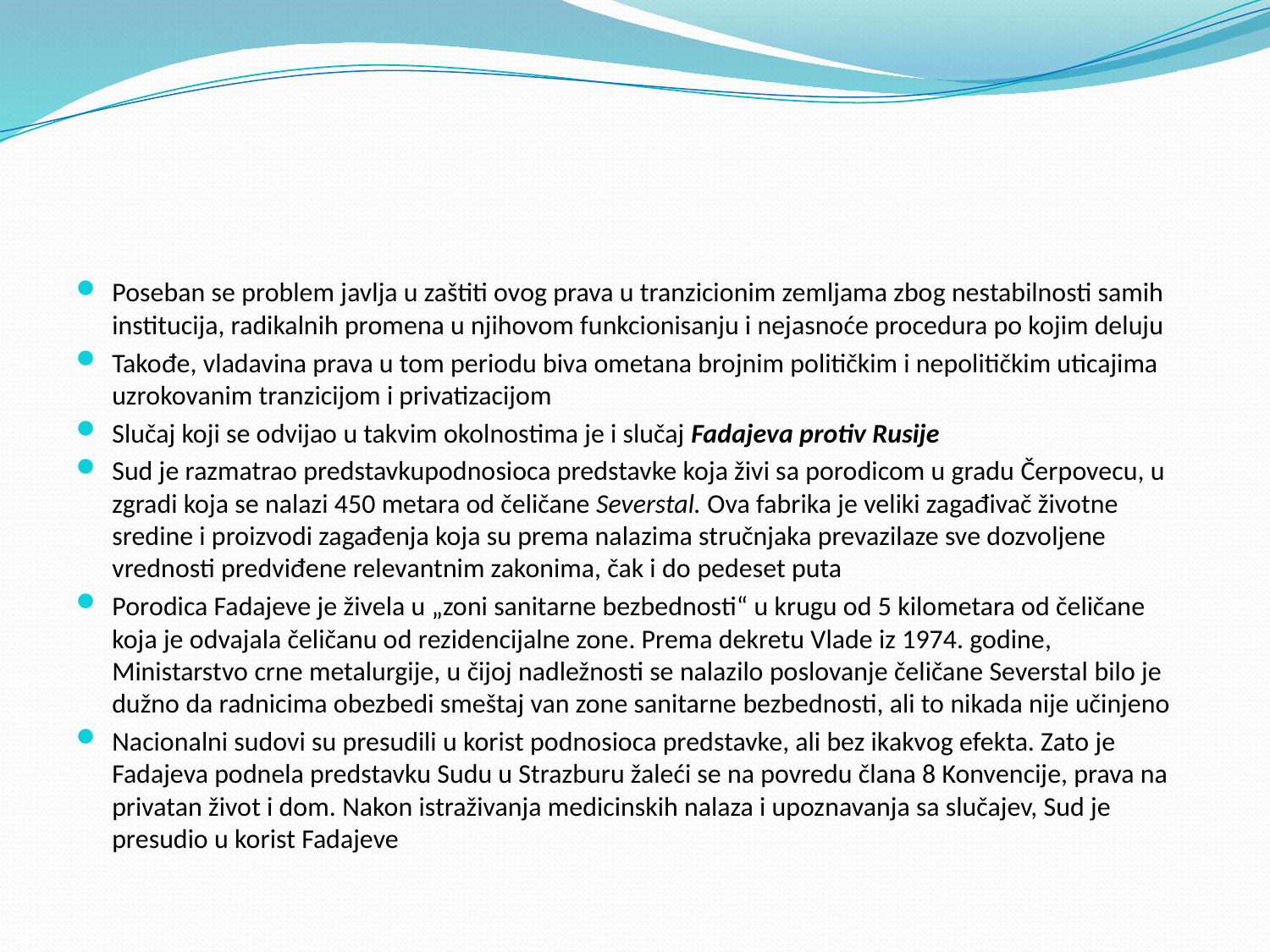

#
Poseban se problem javlja u zaštiti ovog prava u tranzicionim zemljama zbog nestabilnosti samih institucija, radikalnih promena u njihovom funkcionisanju i nejasnoće procedura po kojim deluju
Takođe, vladavina prava u tom periodu biva ometana brojnim političkim i nepolitičkim uticajima uzrokovanim tranzicijom i privatizacijom
Slučaj koji se odvijao u takvim okolnostima je i slučaj Fadajeva protiv Rusije
Sud je razmatrao predstavkupodnosioca predstavke koja živi sa porodicom u gradu Čerpovecu, u zgradi koja se nalazi 450 metara od čeličane Severstal. Ova fabrika je veliki zagađivač životne sredine i proizvodi zagađenja koja su prema nalazima stručnjaka prevazilaze sve dozvoljene vrednosti predviđene relevantnim zakonima, čak i do pedeset puta
Porodica Fadajeve je živela u „zoni sanitarne bezbednosti“ u krugu od 5 kilometara od čeličane koja je odvajala čeličanu od rezidencijalne zone. Prema dekretu Vlade iz 1974. godine, Ministarstvo crne metalurgije, u čijoj nadležnosti se nalazilo poslovanje čeličane Severstal bilo je dužno da radnicima obezbedi smeštaj van zone sanitarne bezbednosti, ali to nikada nije učinjeno
Nacionalni sudovi su presudili u korist podnosioca predstavke, ali bez ikakvog efekta. Zato je Fadajeva podnela predstavku Sudu u Strazburu žaleći se na povredu člana 8 Konvencije, prava na privatan život i dom. Nakon istraživanja medicinskih nalaza i upoznavanja sa slučajev, Sud je presudio u korist Fadajeve